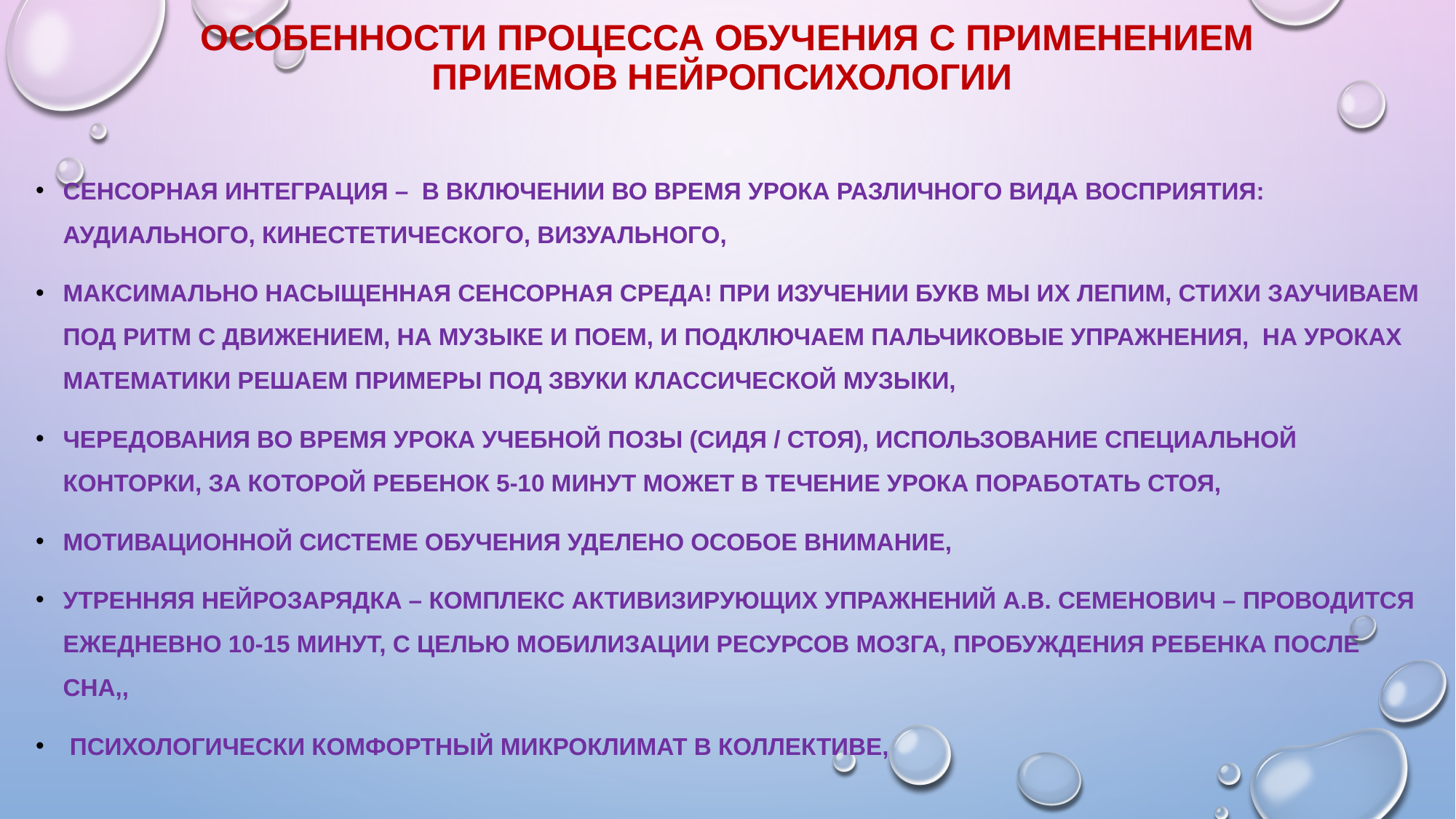

# особенности процесса обучения с применением приемов нейропсихологии
СЕНСОРНАЯ интеграция –  в включении во время урока различного вида восприятия: аудиального, кинестетического, визуального,
Максимально насыщенная сенсорная среда! При изучении букв мы их лепим, стихи заучиваем под ритм с движением, на музыке и поем, и подключаем пальчиковые упражнения,  На уроках математики решаем примеры под звуки классической музыки,
Чередования во время урока учебной позы (сидя / стоя), использование специальной конторки, за которой ребенок 5-10 минут может в течение урока поработать стоя,
мотивационной системе обучения уделено особое внимание,
утренняя нейрозарядка – комплекс активизирующих упражнений А.В. Семенович – проводится ежедневно 10-15 минут, с целью мобилизации ресурсов мозга, пробуждения ребенка после сна,,
 ПСИХОлогически комфортный микроклимат в коллективе,